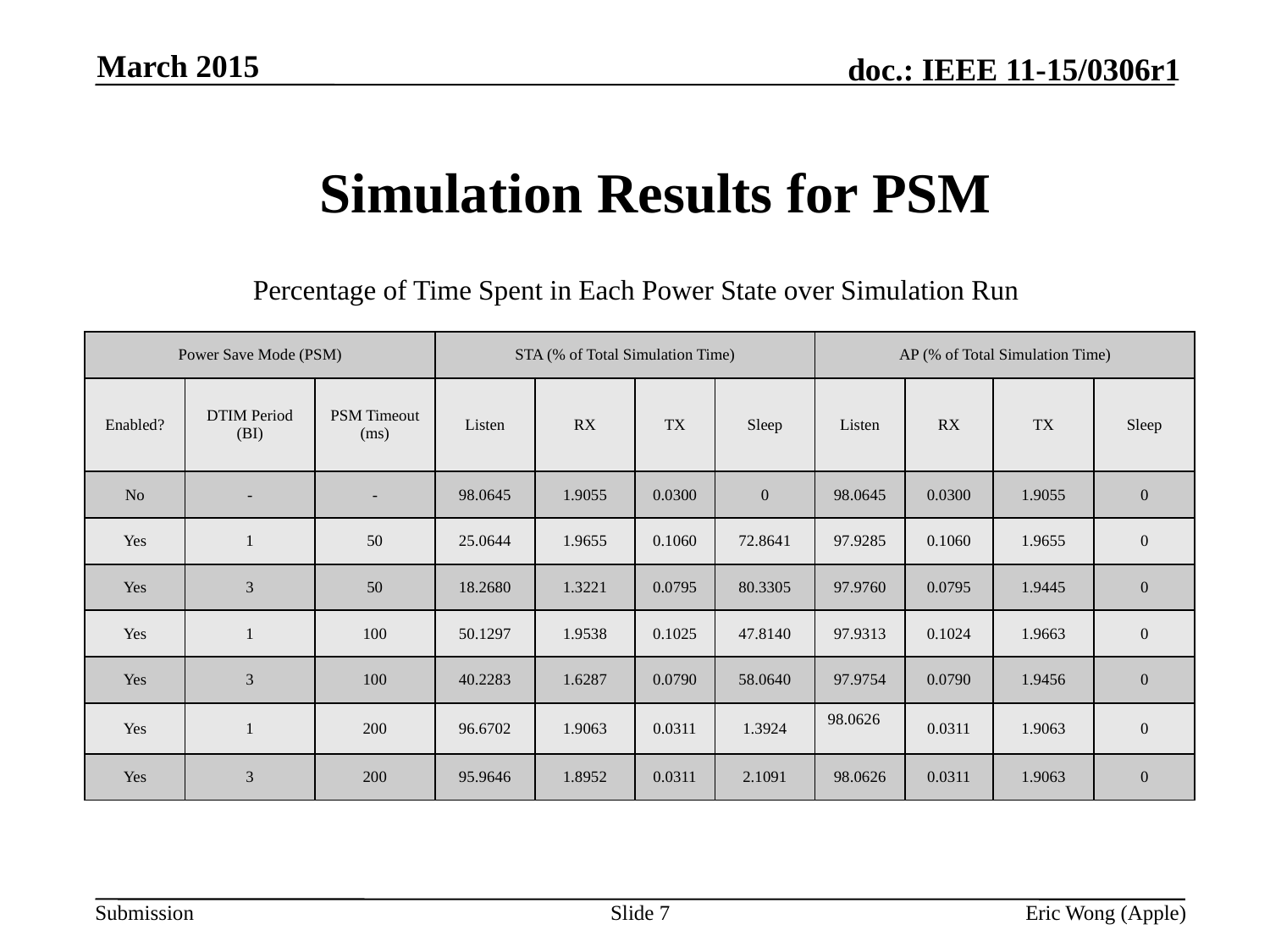

March 2015
Simulation Results for PSM
Percentage of Time Spent in Each Power State over Simulation Run
| Power Save Mode (PSM) |  |  | STA (% of Total Simulation Time) |  |  |  | AP (% of Total Simulation Time) |  |  |  |
| --- | --- | --- | --- | --- | --- | --- | --- | --- | --- | --- |
| Enabled? | DTIM Period (BI) | PSM Timeout (ms) | Listen | RX | TX | Sleep | Listen | RX | TX | Sleep |
| No | - | - | 98.0645 | 1.9055 | 0.0300 | 0 | 98.0645 | 0.0300 | 1.9055 | 0 |
| Yes | 1 | 50 | 25.0644 | 1.9655 | 0.1060 | 72.8641 | 97.9285 | 0.1060 | 1.9655 | 0 |
| Yes | 3 | 50 | 18.2680 | 1.3221 | 0.0795 | 80.3305 | 97.9760 | 0.0795 | 1.9445 | 0 |
| Yes | 1 | 100 | 50.1297 | 1.9538 | 0.1025 | 47.8140 | 97.9313 | 0.1024 | 1.9663 | 0 |
| Yes | 3 | 100 | 40.2283 | 1.6287 | 0.0790 | 58.0640 | 97.9754 | 0.0790 | 1.9456 | 0 |
| Yes | 1 | 200 | 96.6702 | 1.9063 | 0.0311 | 1.3924 | 98.0626 | 0.0311 | 1.9063 | 0 |
| Yes | 3 | 200 | 95.9646 | 1.8952 | 0.0311 | 2.1091 | 98.0626 | 0.0311 | 1.9063 | 0 |
Slide 7
Eric Wong (Apple)